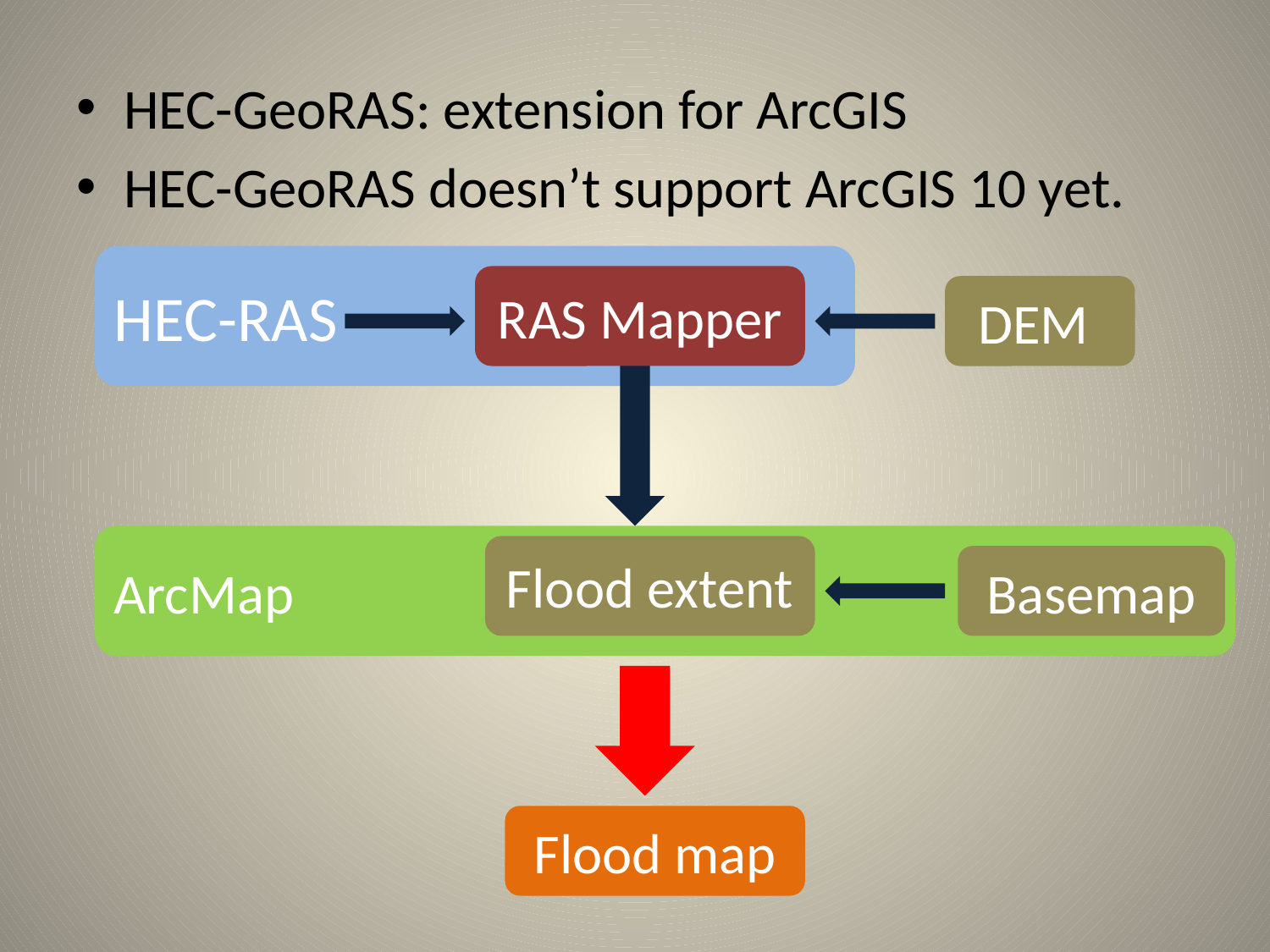

HEC-GeoRAS: extension for ArcGIS
HEC-GeoRAS doesn’t support ArcGIS 10 yet.

HEC-RAS
RAS Mapper

ArcMap
DEM

Basemap

Flood map
Flood extent